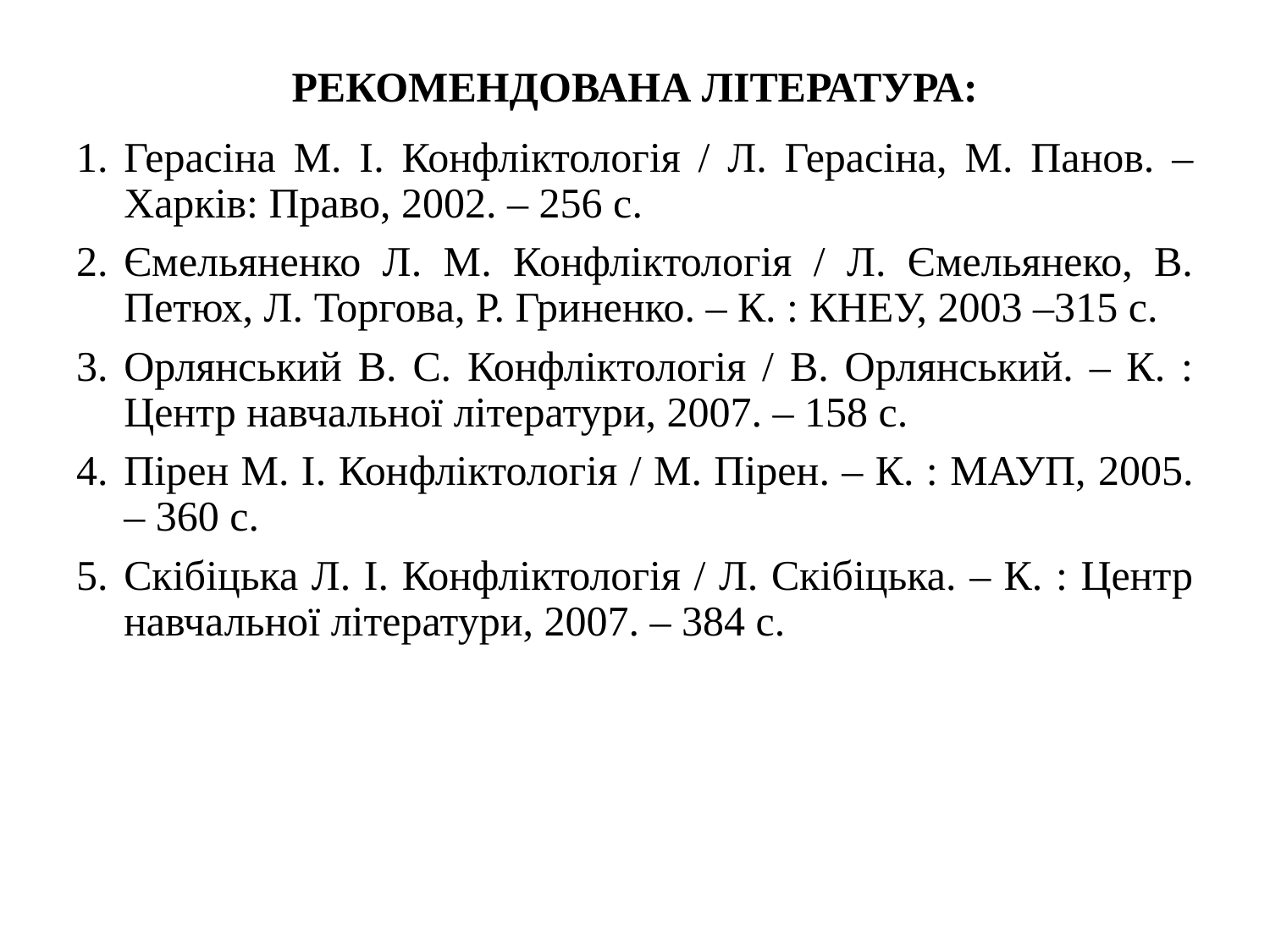

# РЕКОМЕНДОВАНА ЛІТЕРАТУРА:
Герасіна М. І. Конфліктологія / Л. Герасіна, М. Панов. – Харків: Право, 2002. – 256 с.
Ємельяненко Л. М. Конфліктологія / Л. Ємельянеко, В. Петюх, Л. Торгова, Р. Гриненко. – К. : КНЕУ, 2003 –315 с.
Орлянський В. С. Конфліктологія / В. Орлянський. – К. : Центр навчальної літератури, 2007. – 158 с.
Пірен М. І. Конфліктологія / М. Пірен. – К. : МАУП, 2005. – 360 с.
Скібіцька Л. І. Конфліктологія / Л. Скібіцька. – К. : Центр навчальної літератури, 2007. – 384 с.